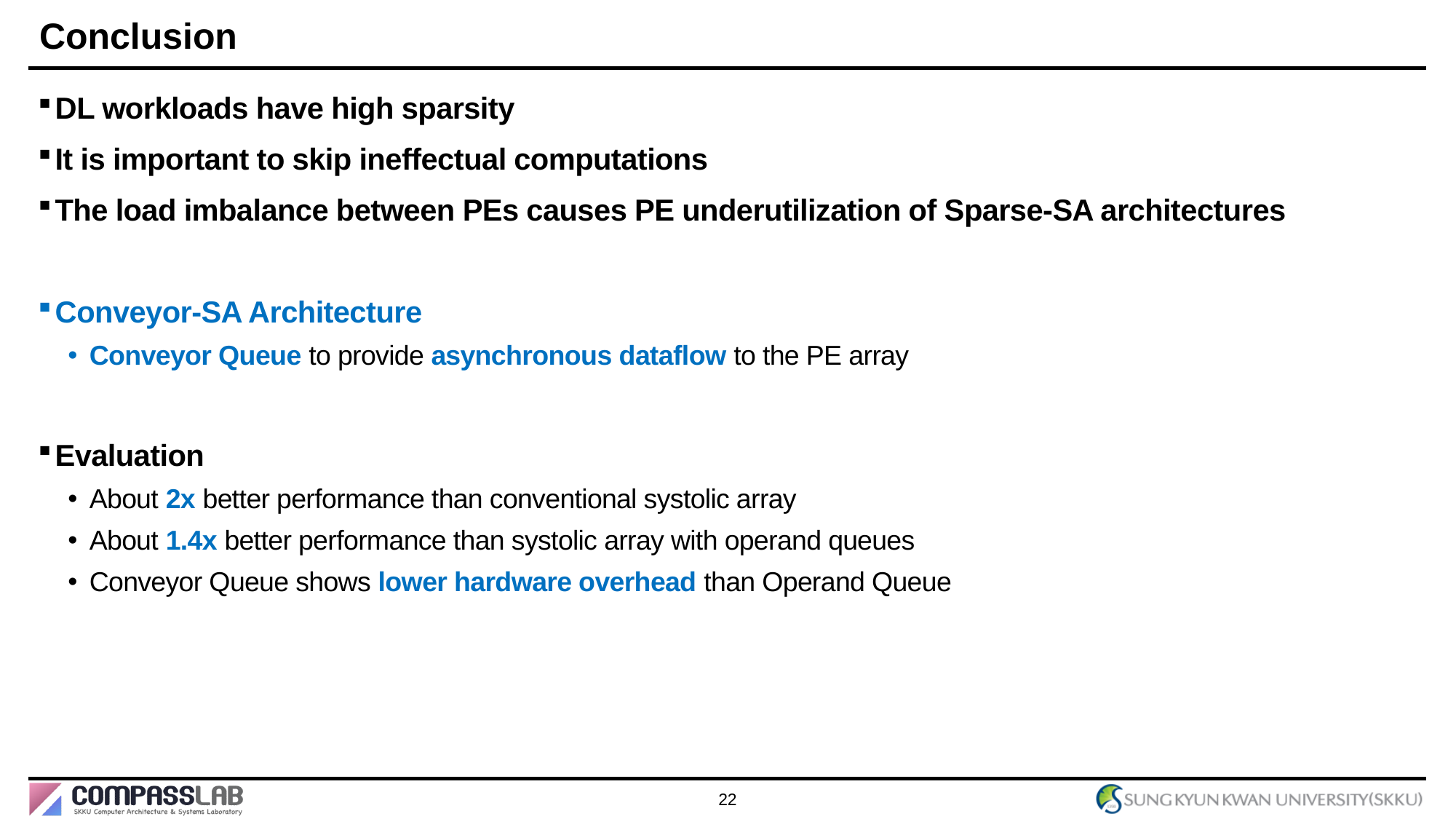

# Conclusion
DL workloads have high sparsity
It is important to skip ineffectual computations
The load imbalance between PEs causes PE underutilization of Sparse-SA architectures

Conveyor-SA Architecture
Conveyor Queue to provide asynchronous dataflow to the PE array

Evaluation
About 2x better performance than conventional systolic array
About 1.4x better performance than systolic array with operand queues
Conveyor Queue shows lower hardware overhead than Operand Queue

22